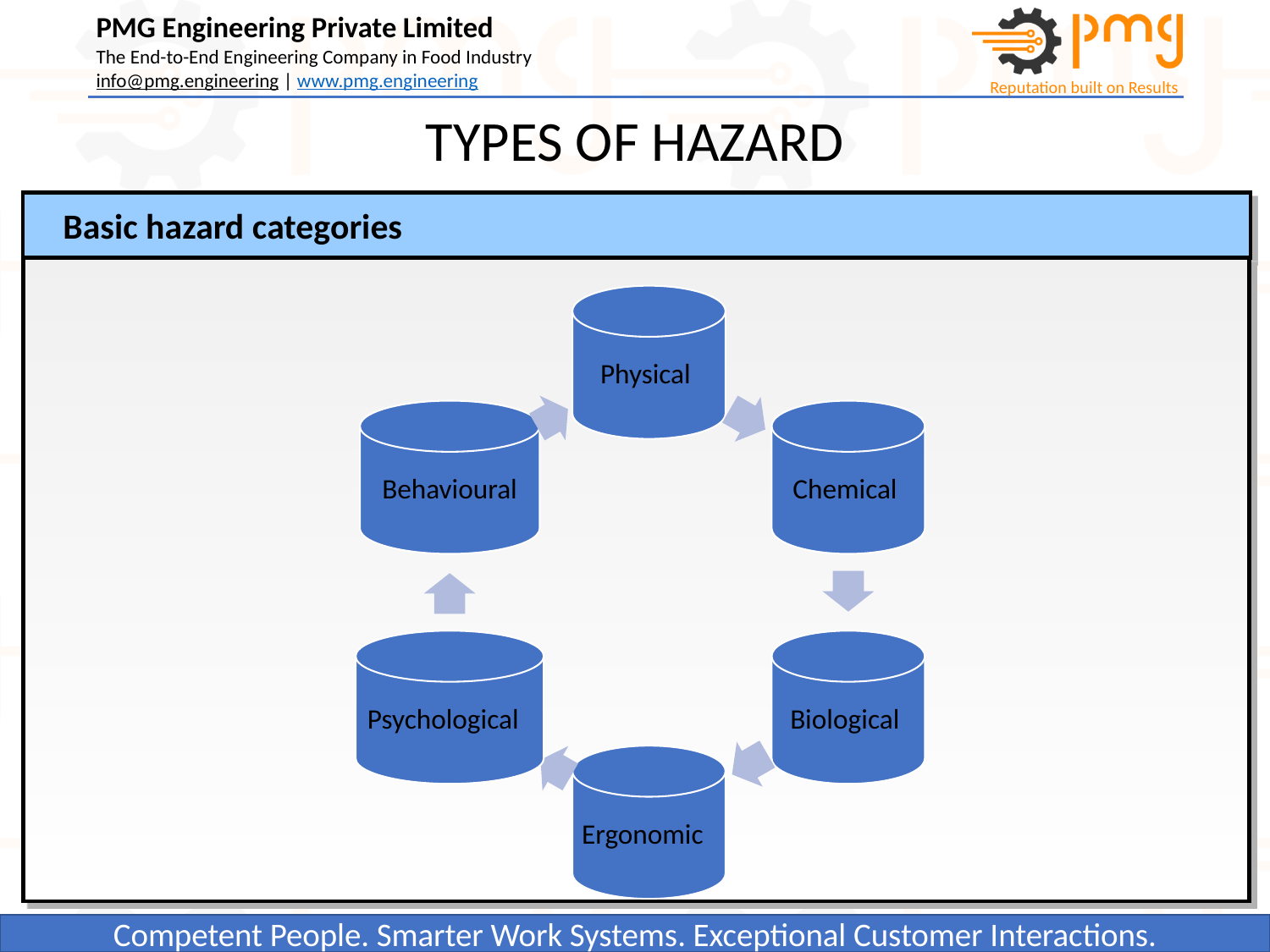

# TYPES OF HAZARD
Basic hazard categories

Physical

Chemical

Biological

Ergonomic

Psychological

Behavioural